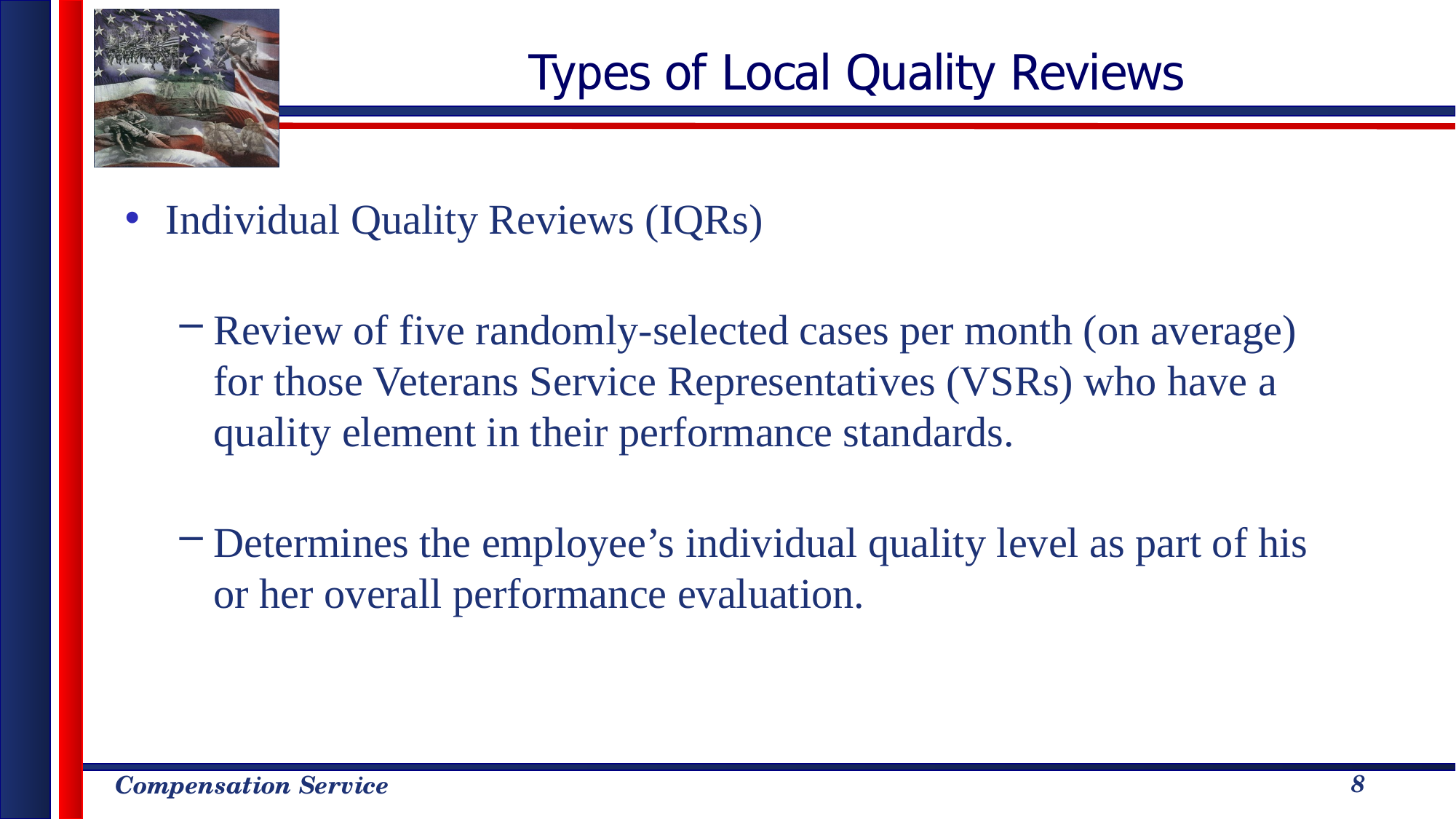

# Types of Local Quality Reviews
Individual Quality Reviews (IQRs)
Review of five randomly-selected cases per month (on average) for those Veterans Service Representatives (VSRs) who have a quality element in their performance standards.
Determines the employee’s individual quality level as part of his or her overall performance evaluation.
8